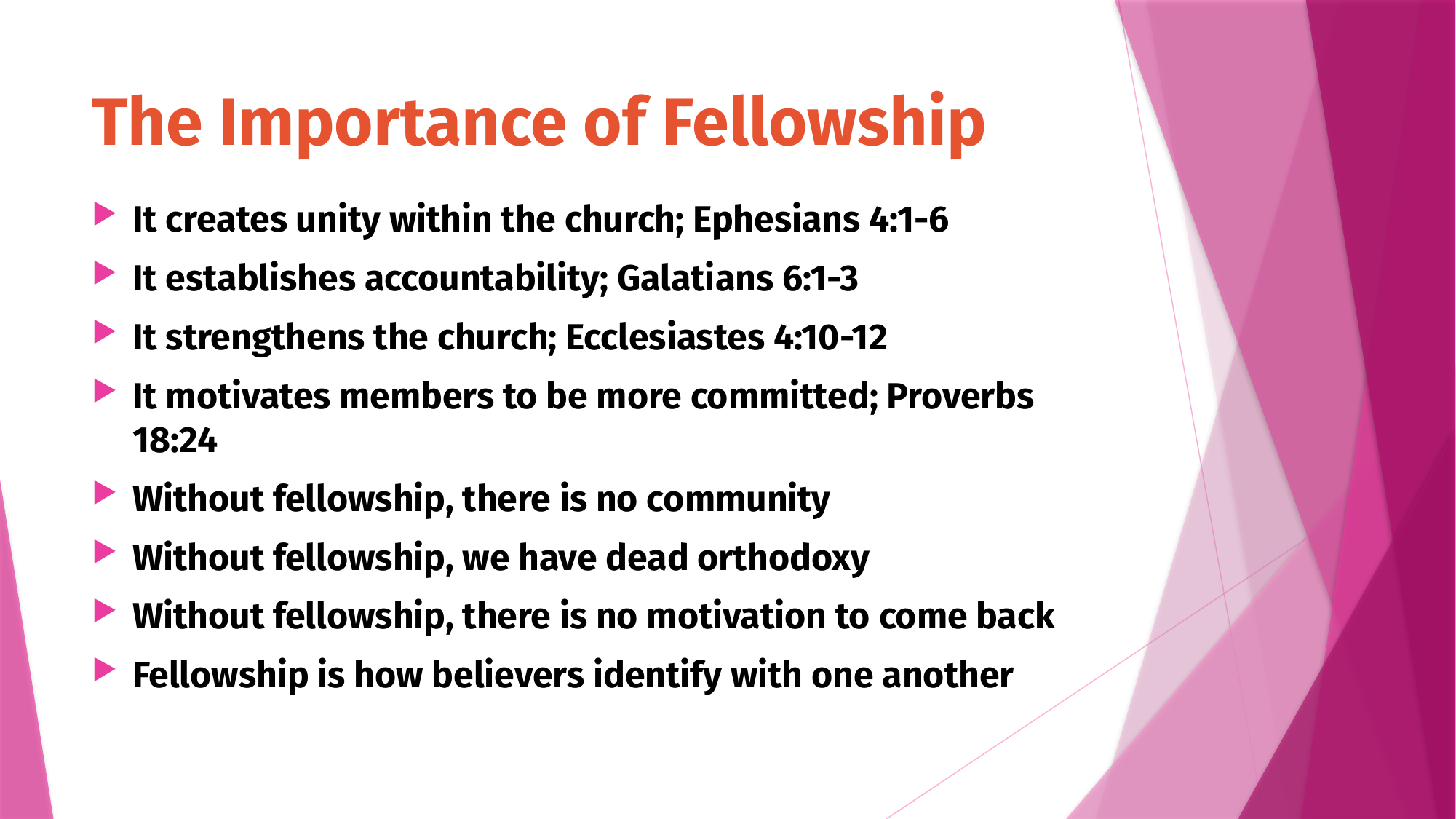

# The Importance of Fellowship
It creates unity within the church; Ephesians 4:1-6
It establishes accountability; Galatians 6:1-3
It strengthens the church; Ecclesiastes 4:10-12
It motivates members to be more committed; Proverbs 18:24
Without fellowship, there is no community
Without fellowship, we have dead orthodoxy
Without fellowship, there is no motivation to come back
Fellowship is how believers identify with one another